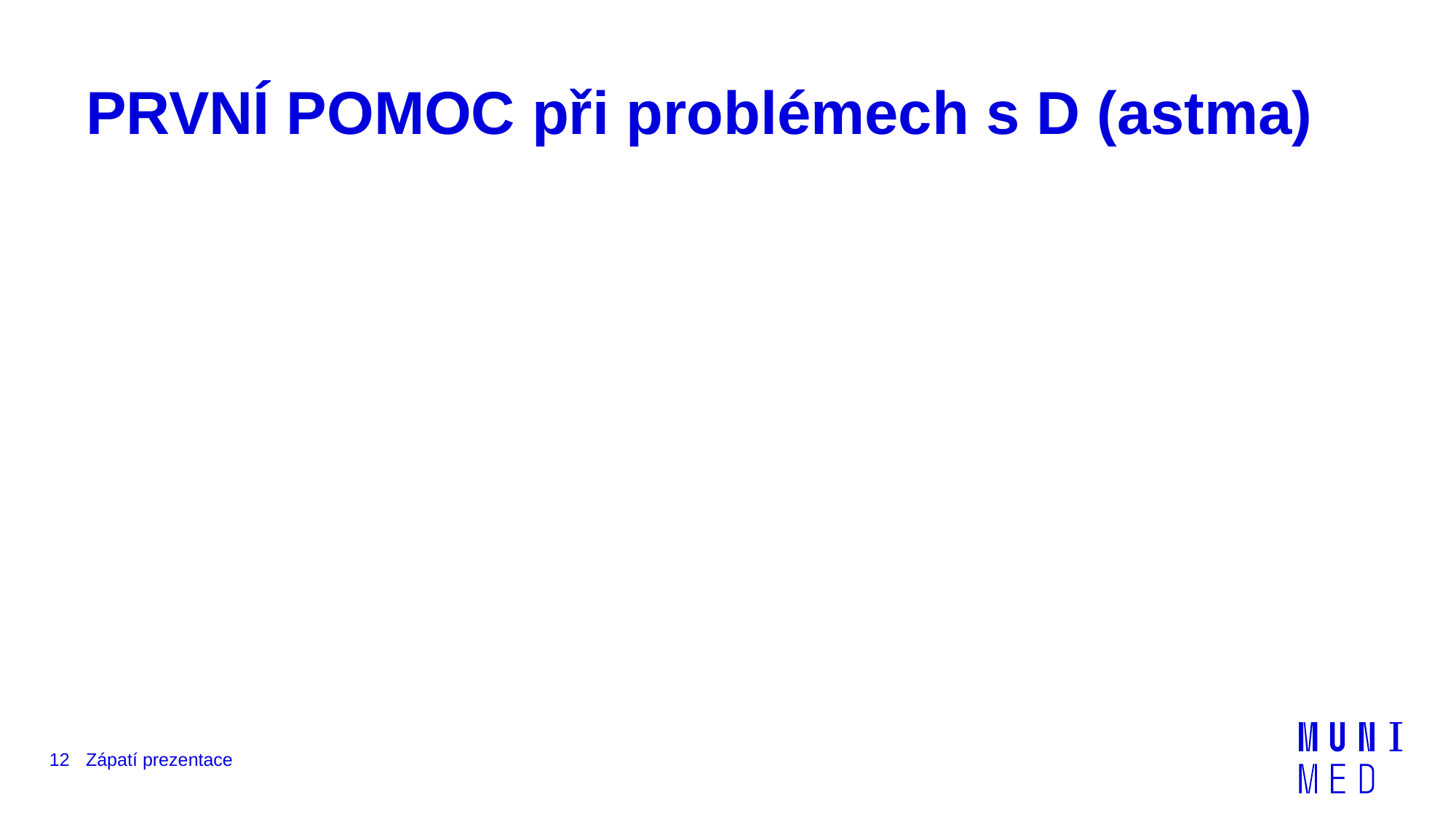

# PRVNÍ POMOC při problémech s D (astma)

12
Zápatí prezentace